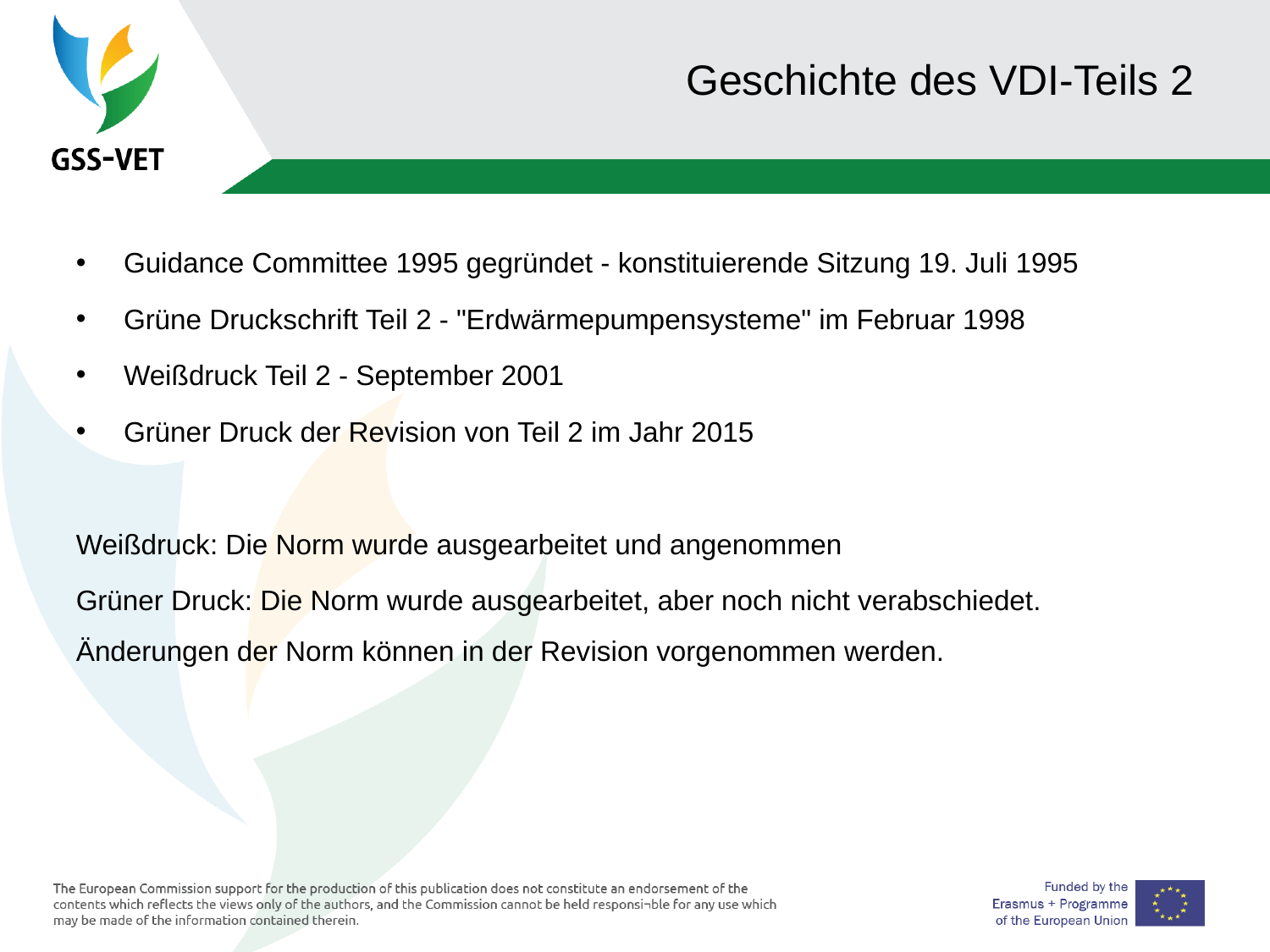

Geschichte des VDI-Teils 2
Guidance Committee 1995 gegründet - konstituierende Sitzung 19. Juli 1995
Grüne Druckschrift Teil 2 - "Erdwärmepumpensysteme" im Februar 1998
Weißdruck Teil 2 - September 2001
Grüner Druck der Revision von Teil 2 im Jahr 2015

Weißdruck: Die Norm wurde ausgearbeitet und angenommen
Grüner Druck: Die Norm wurde ausgearbeitet, aber noch nicht verabschiedet. Änderungen der Norm können in der Revision vorgenommen werden.